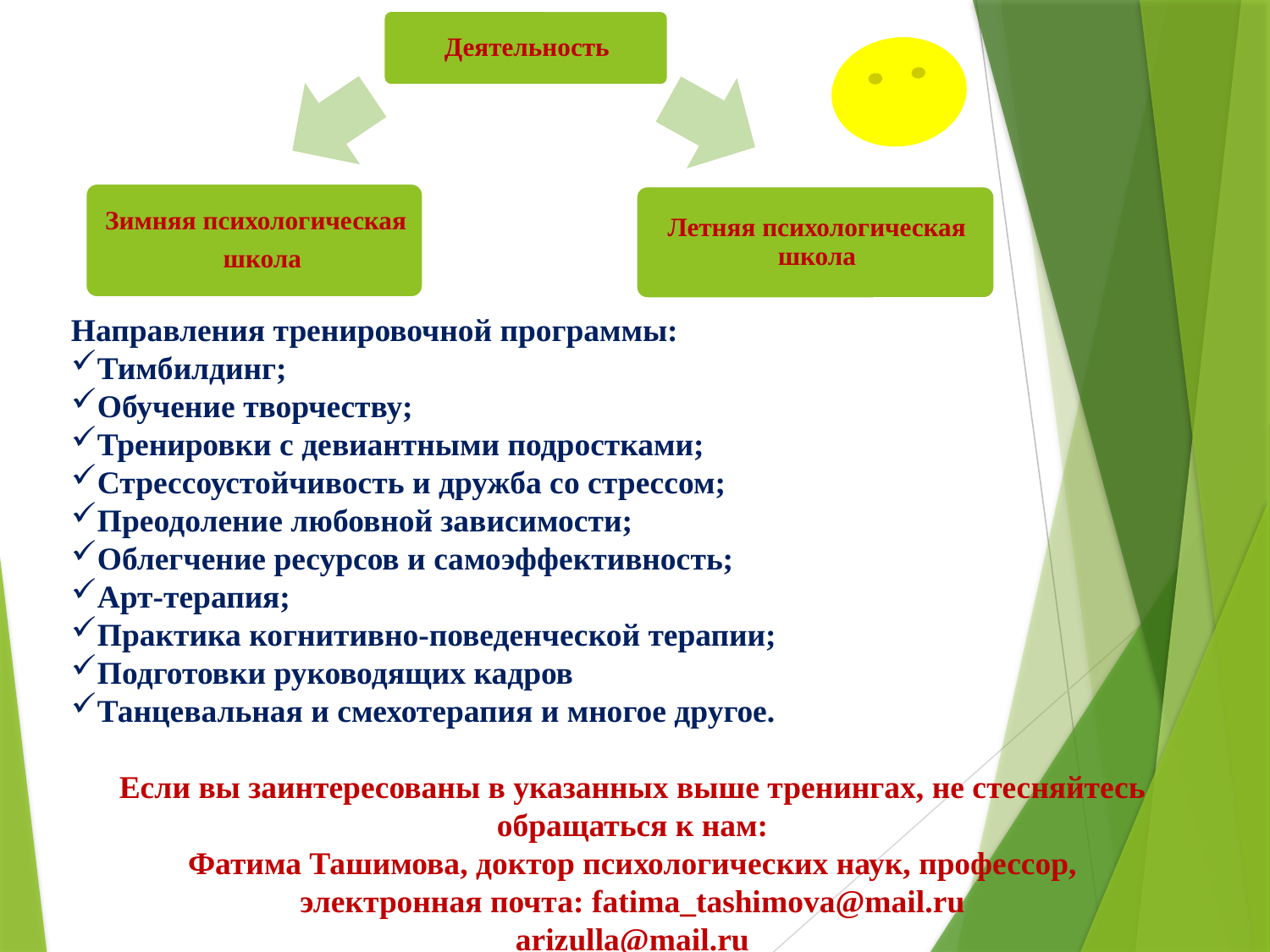

Деятельность

Летняя психологическая школа

Зимняя психологическая
  школа

Направления тренировочной программы:
Тимбилдинг;
Обучение творчеству;
Тренировки с девиантными подростками;
Стрессоустойчивость и дружба со стрессом;
Преодоление любовной зависимости;
Облегчение ресурсов и самоэффективность;
Арт-терапия;
Практика когнитивно-поведенческой терапии;
Подготовки руководящих кадров
Танцевальная и смехотерапия и многое другое.

Если вы заинтересованы в указанных выше тренингах, не стесняйтесь обращаться к нам:
Фатима Ташимова, доктор психологических наук, профессор,
электронная почта: fatima_tashimova@mail.ru
arizulla@mail.ru